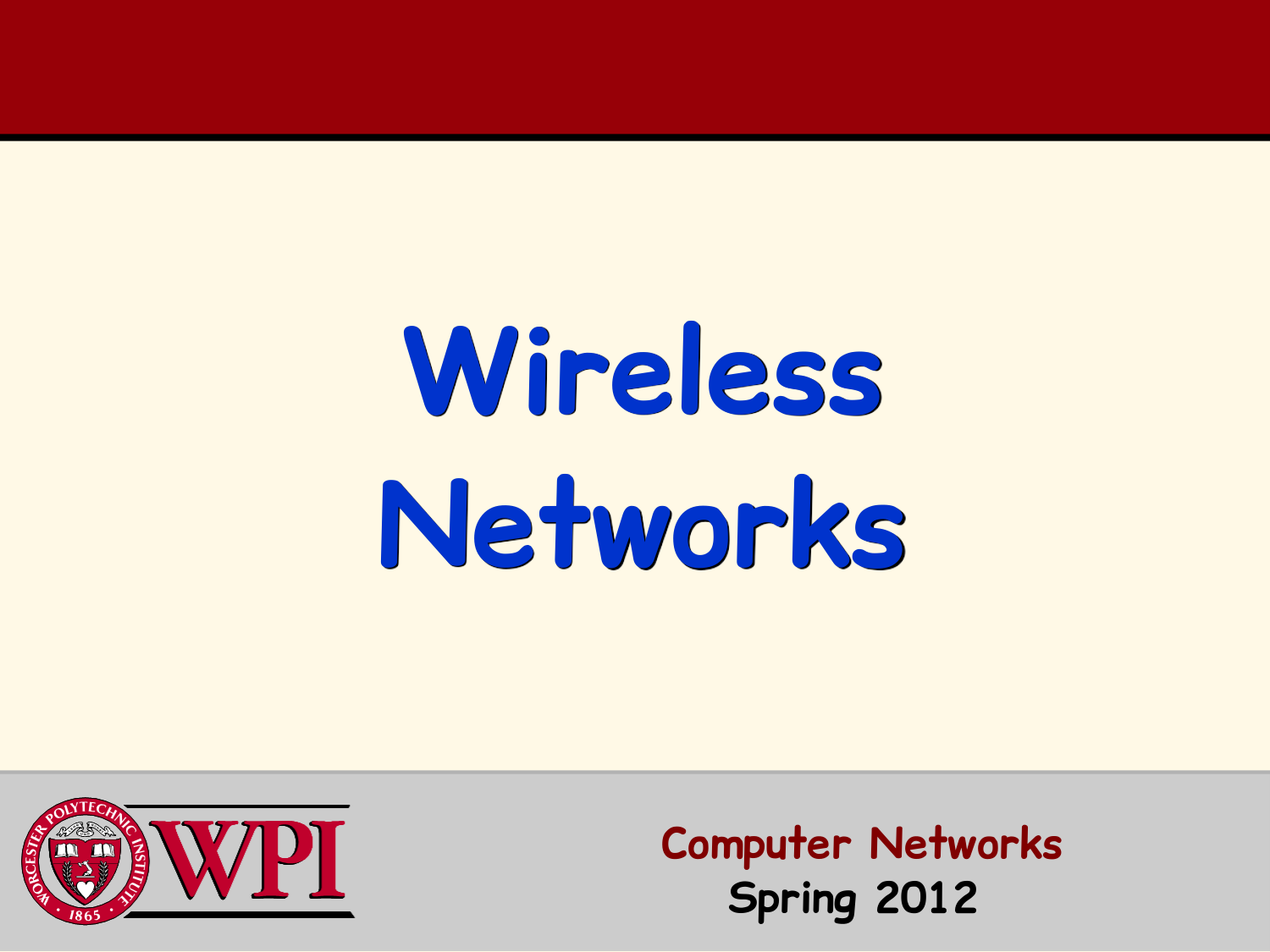

# Wireless Networks
Computer Networks
Spring 2012